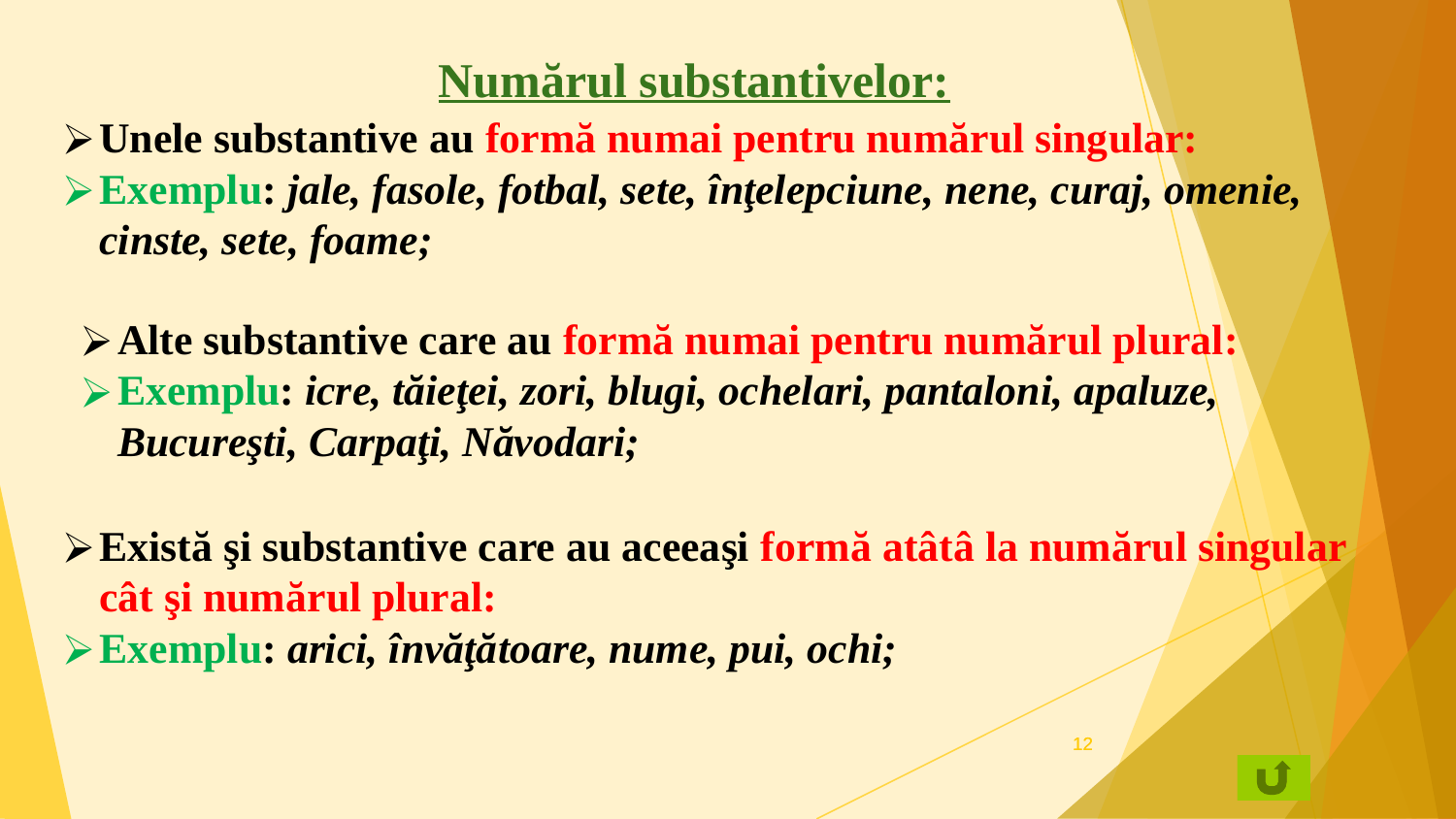

Numărul substantivelor:
Unele substantive au formă numai pentru numărul singular:
Exemplu: jale, fasole, fotbal, sete, înţelepciune, nene, curaj, omenie, cinste, sete, foame;
Alte substantive care au formă numai pentru numărul plural:
Exemplu: icre, tăieţei, zori, blugi, ochelari, pantaloni, apaluze, Bucureşti, Carpaţi, Năvodari;
Există şi substantive care au aceeaşi formă atâtâ la numărul singular cât şi numărul plural:
Exemplu: arici, învăţătoare, nume, pui, ochi;
12
12